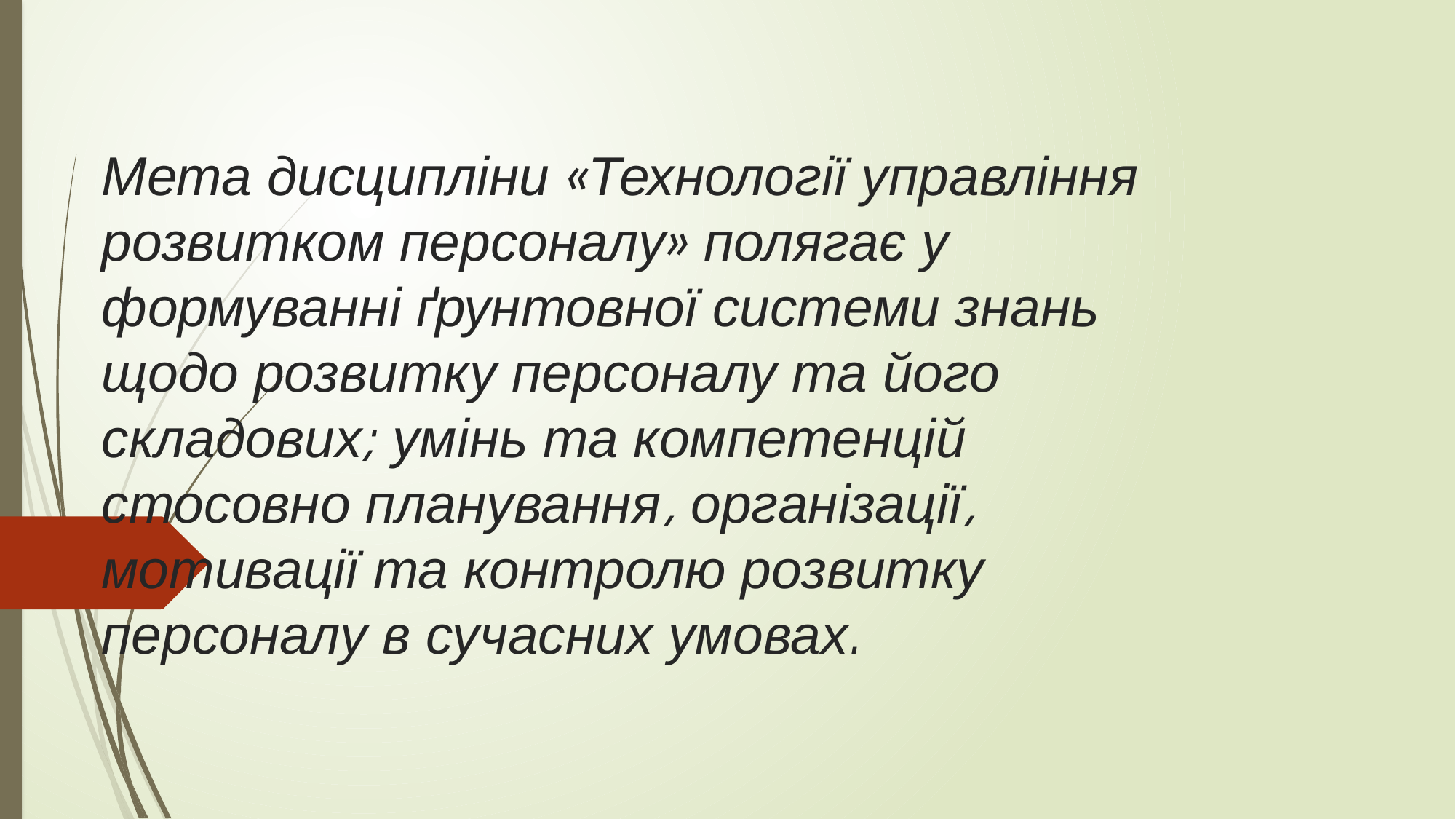

# Мета дисципліни «Технології управління розвитком персоналу» полягає у формуванні ґрунтовної системи знань щодо розвитку персоналу та його складових; умінь та компетенцій стосовно планування, організації, мотивації та контролю розвитку персоналу в сучасних умовах.